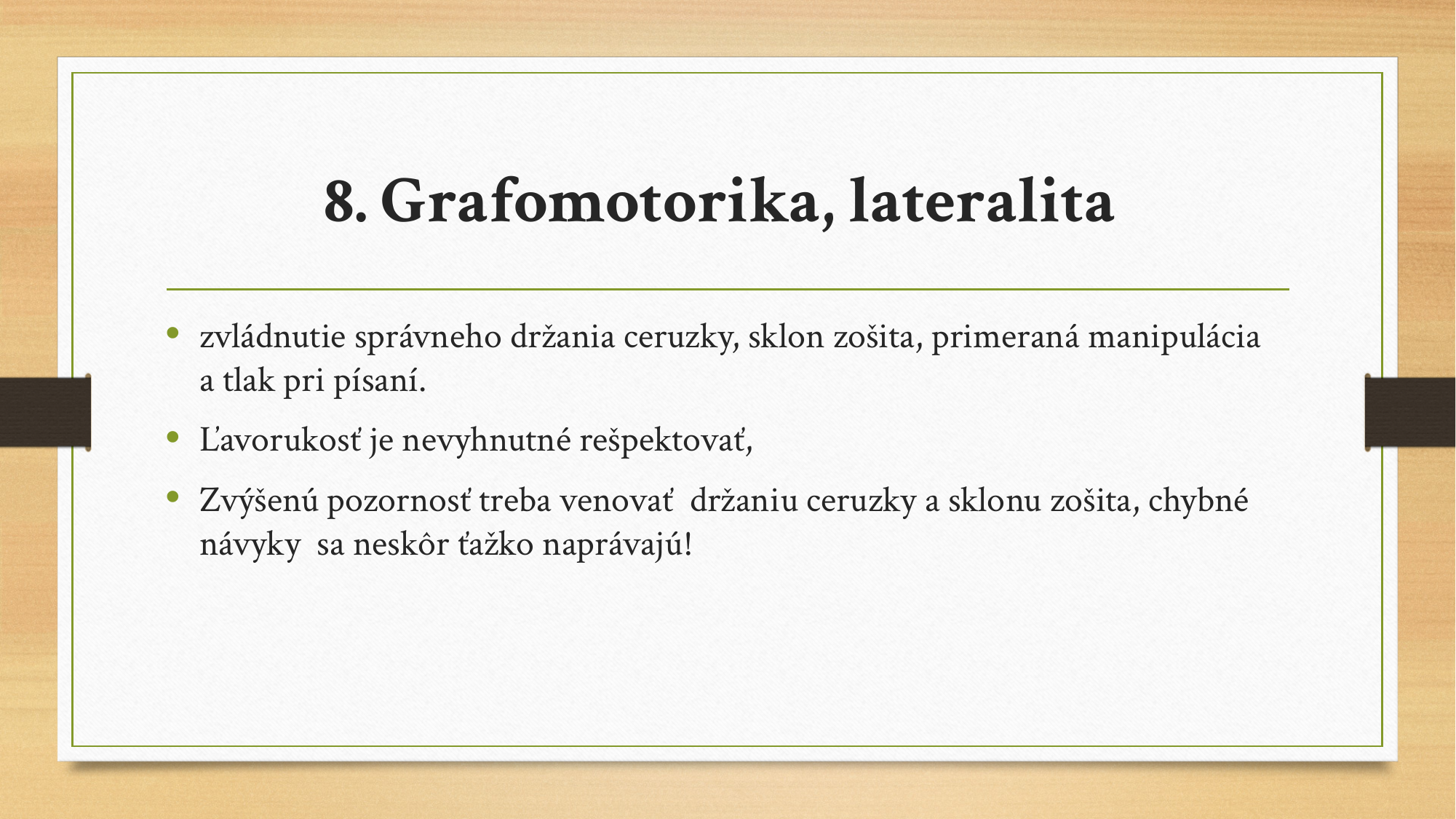

# 8. Grafomotorika, lateralita
zvládnutie správneho držania ceruzky, sklon zošita, primeraná manipulácia  a tlak pri písaní.
Ľavorukosť je nevyhnutné rešpektovať,
Zvýšenú pozornosť treba venovať  držaniu ceruzky a sklonu zošita, chybné návyky  sa neskôr ťažko naprávajú!